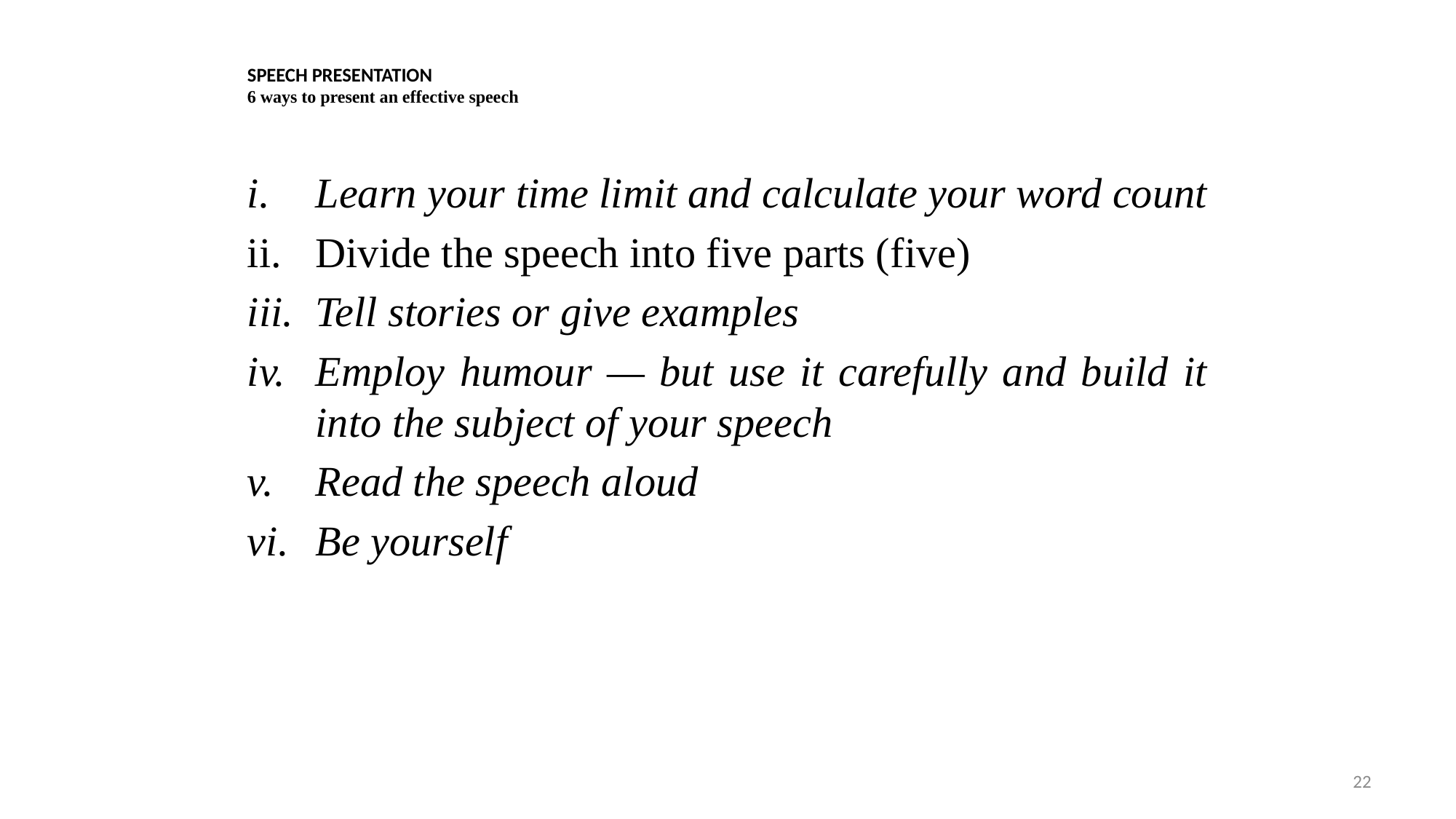

# SPEECH PRESENTATION 6 ways to present an effective speech
Learn your time limit and calculate your word count
Divide the speech into five parts (five)
Tell stories or give examples
Employ humour — but use it carefully and build it into the subject of your speech
Read the speech aloud
Be yourself

22